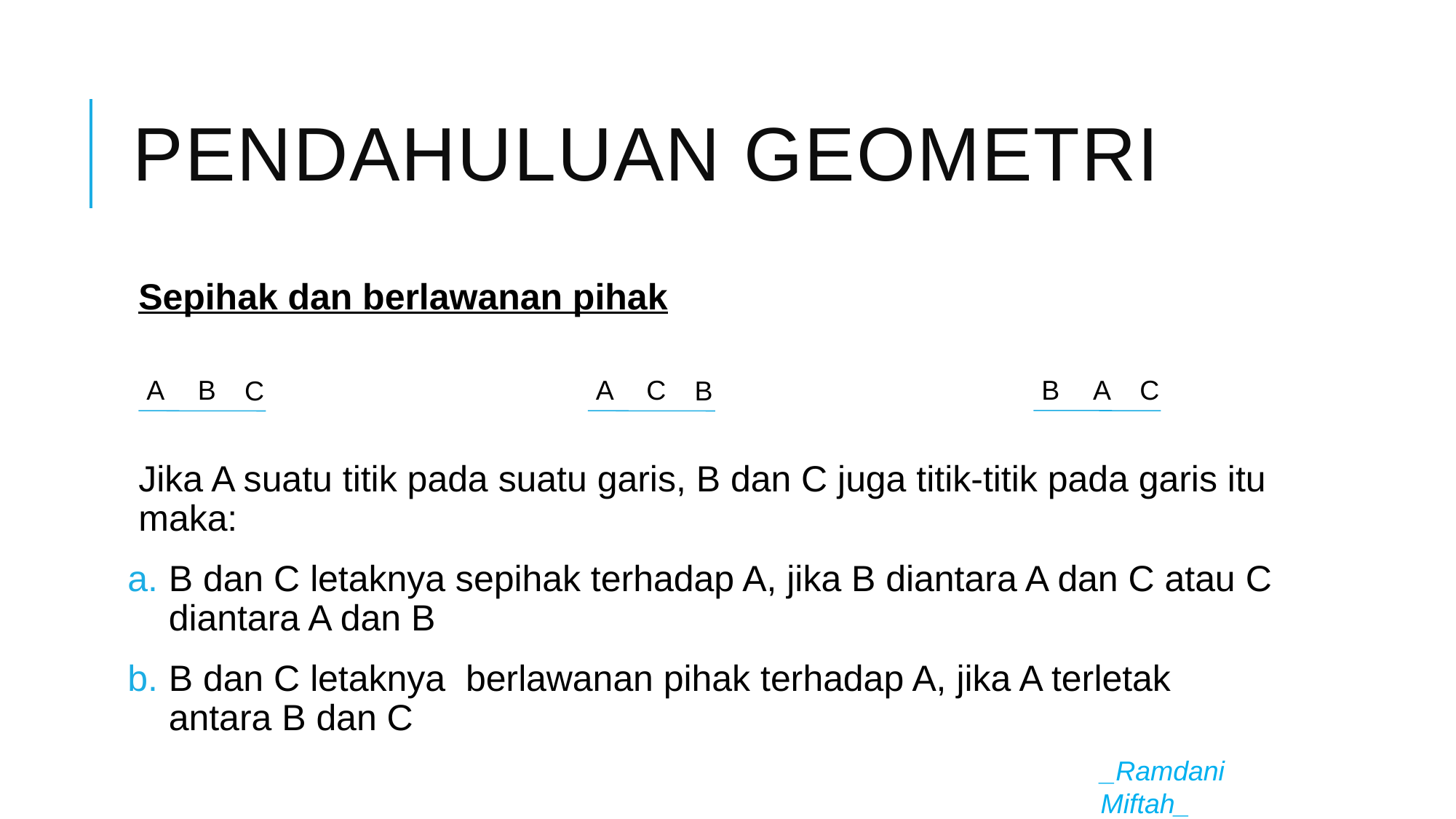

# Pendahuluan geometri
Sepihak dan berlawanan pihak

Jika A suatu titik pada suatu garis, B dan C juga titik-titik pada garis itu maka:
B dan C letaknya sepihak terhadap A, jika B diantara A dan C atau C diantara A dan B
B dan C letaknya  berlawanan pihak terhadap A, jika A terletak antara B dan C

A
B
C
B
A
C
C
A
B